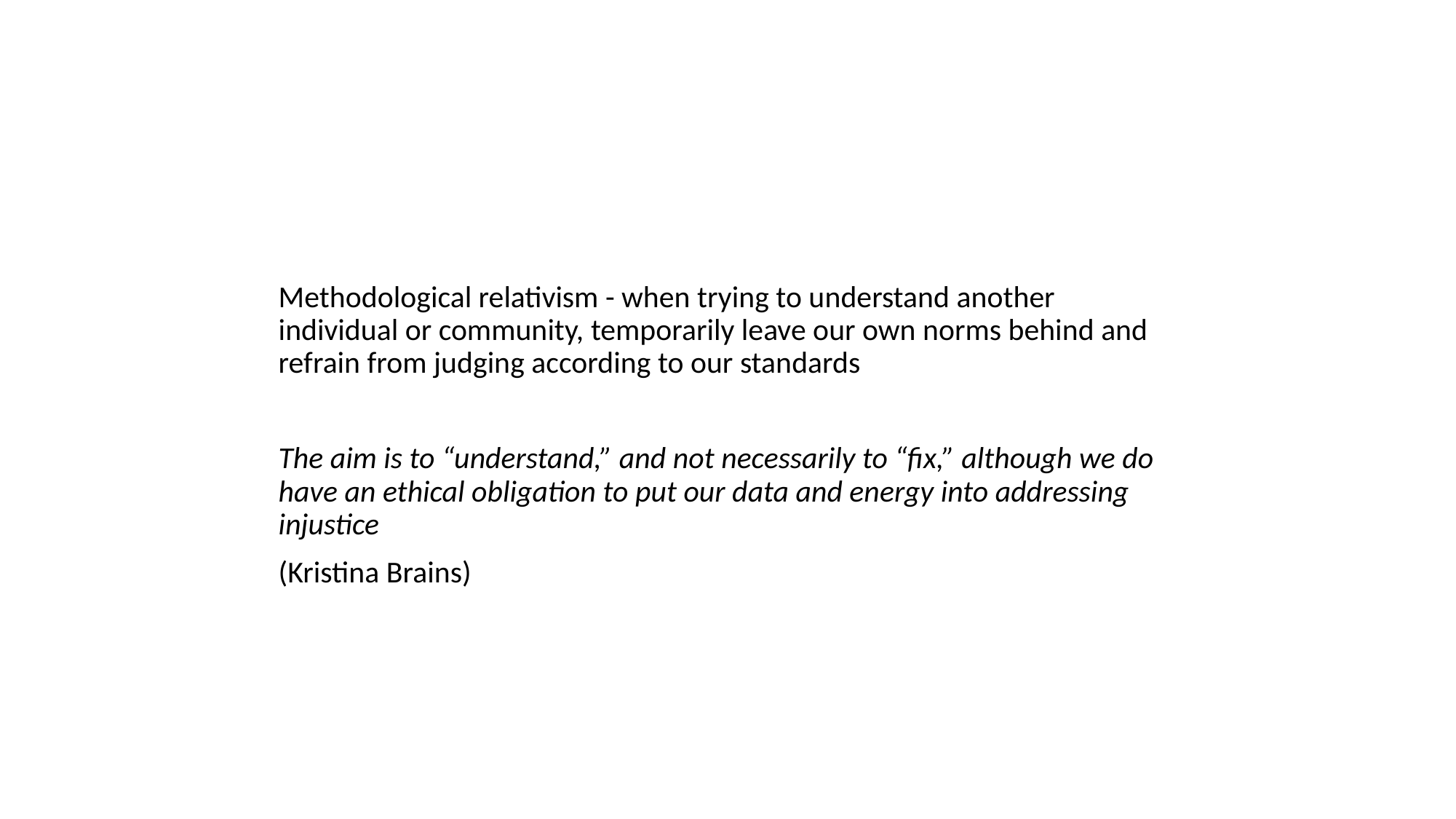

Methodological relativism - when trying to understand another individual or community, temporarily leave our own norms behind and refrain from judging according to our standards

The aim is to “understand,” and not necessarily to “fix,” although we do have an ethical obligation to put our data and energy into addressing injustice
(Kristina Brains)